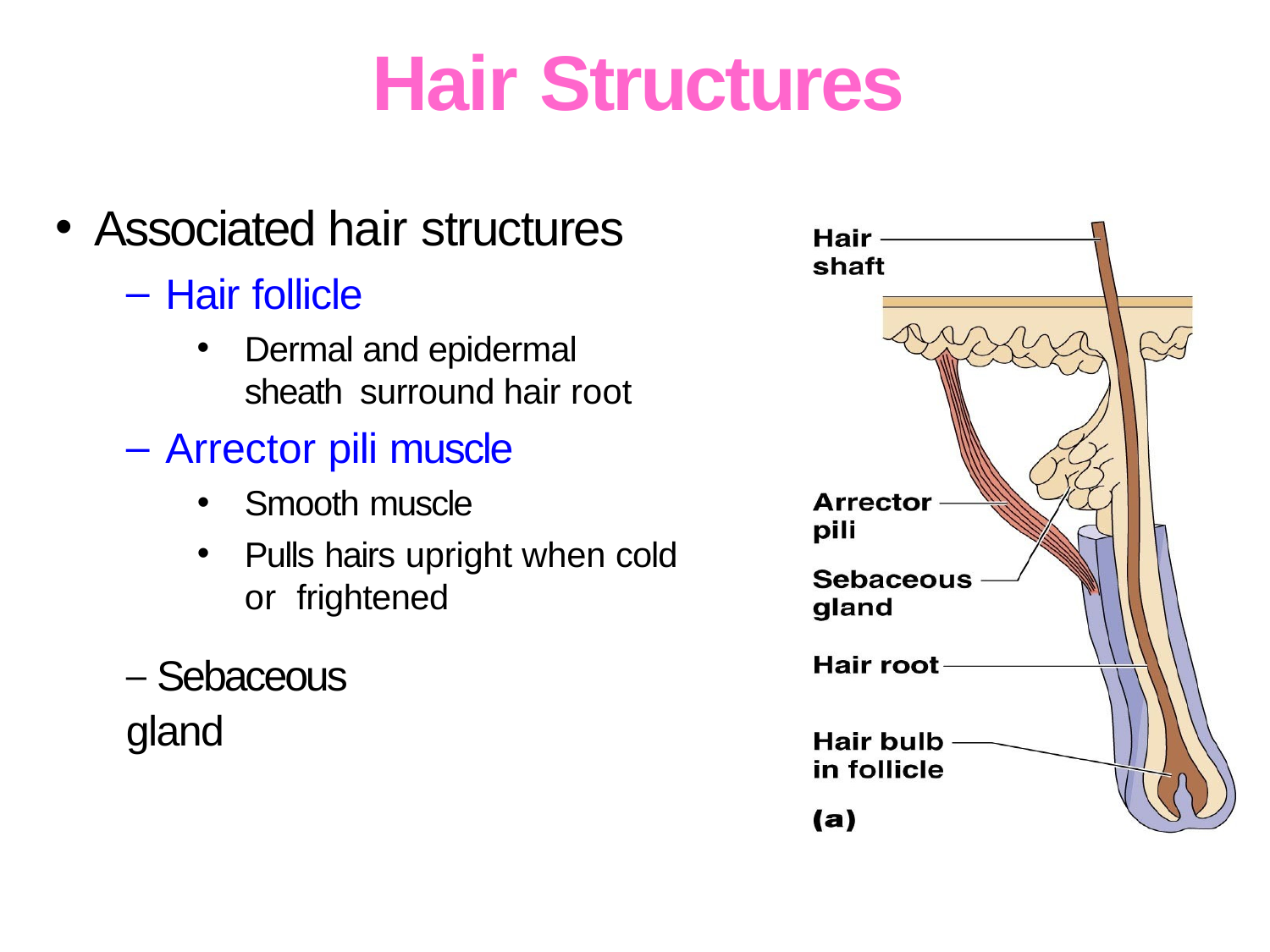

# Hair Structures
Associated hair structures
Hair follicle
Dermal and epidermal sheath  surround hair root
Arrector pili muscle

•
•
Smooth muscle
Pulls hairs upright when cold or  frightened
– Sebaceous gland